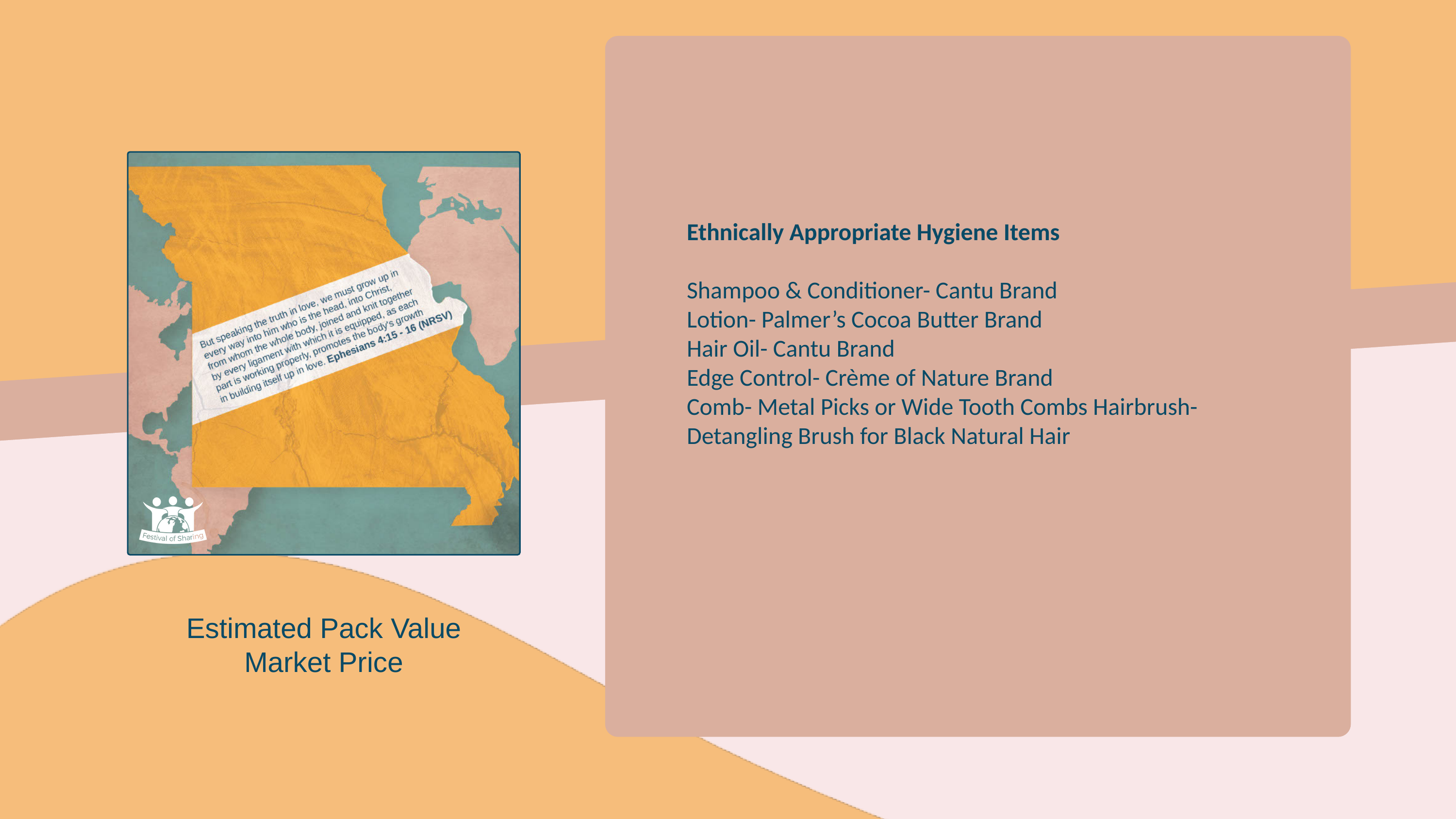

Ethnically Appropriate Hygiene Items

Shampoo & Conditioner- Cantu Brand
Lotion- Palmer’s Cocoa Butter Brand
Hair Oil- Cantu Brand
Edge Control- Crème of Nature Brand
Comb- Metal Picks or Wide Tooth Combs Hairbrush- Detangling Brush for Black Natural Hair

Estimated Pack Value
Market Price